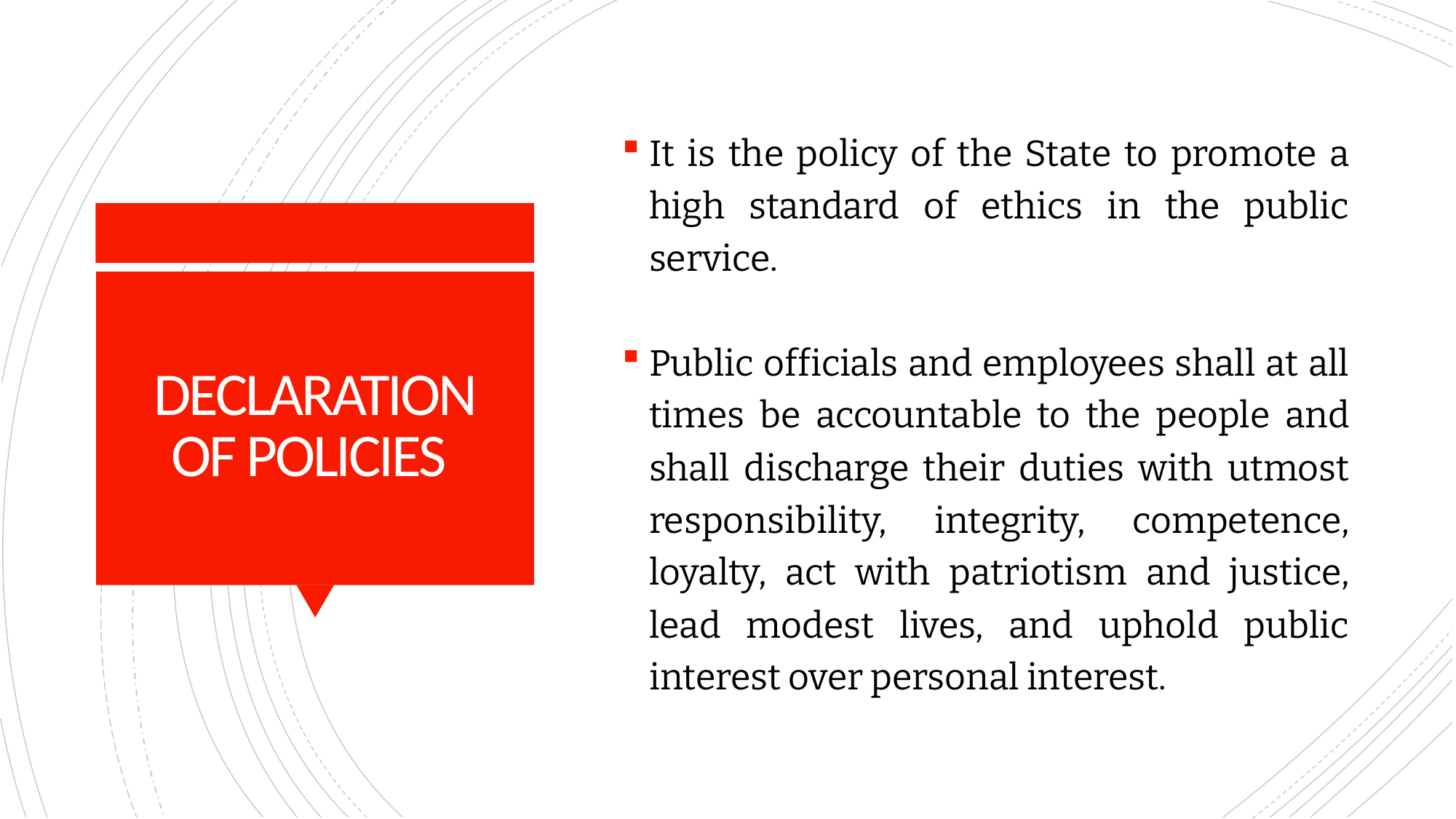

It is the policy of the State to promote a high standard of ethics in the public service.

Public officials and employees shall at all times be accountable to the people and shall discharge their duties with utmost responsibility, integrity, competence, loyalty, act with patriotism and justice, lead modest lives, and uphold public interest over personal interest.
# DECLARATION OF POLICIES